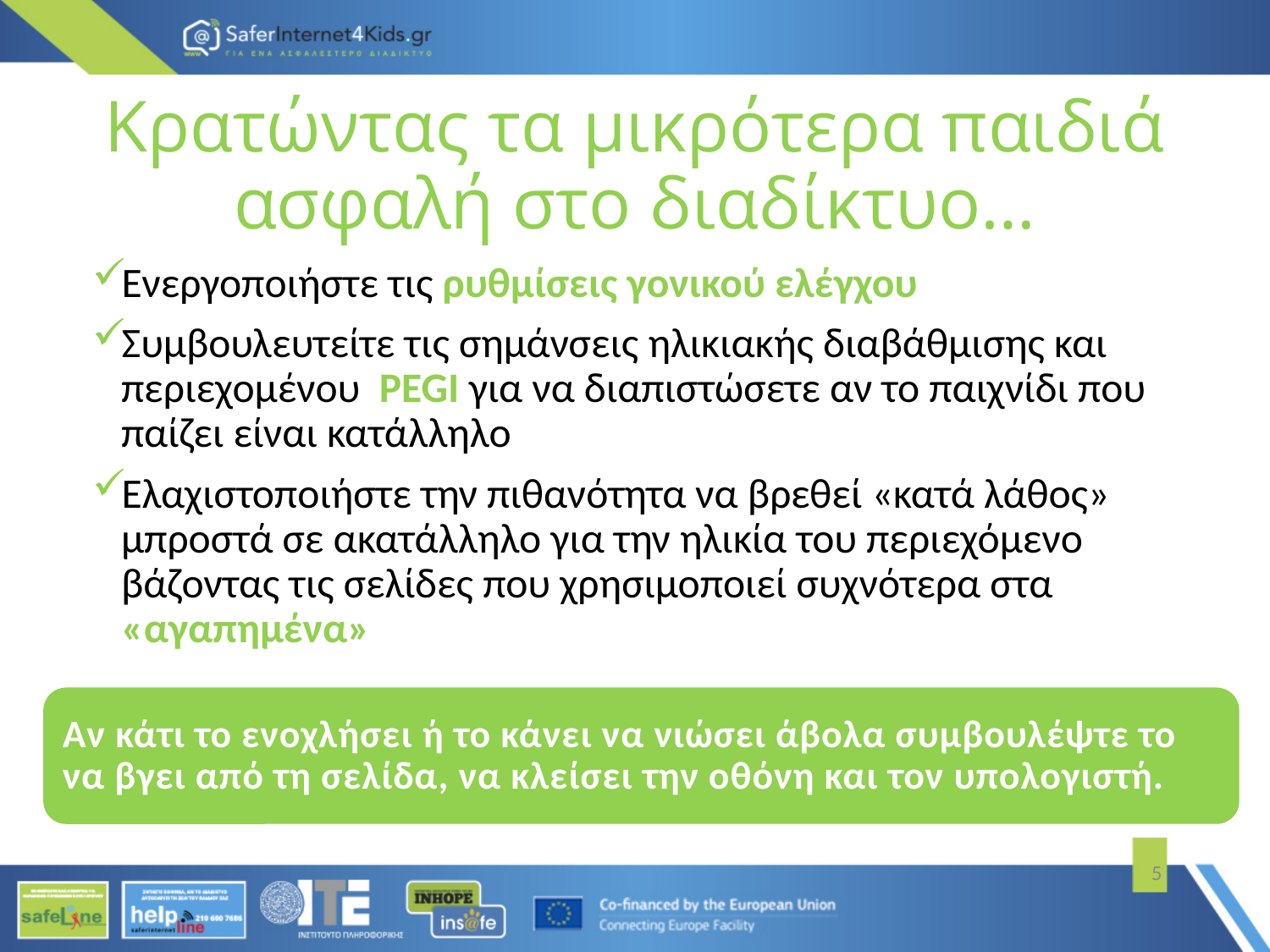

# Κρατώντας τα μικρότερα παιδιά ασφαλή στο διαδίκτυο…
Ενεργοποιήστε τις ρυθμίσεις γονικού ελέγχου
Συμβουλευτείτε τις σημάνσεις ηλικιακής διαβάθμισης και περιεχομένου  PEGI για να διαπιστώσετε αν το παιχνίδι που παίζει είναι κατάλληλο
Ελαχιστοποιήστε την πιθανότητα να βρεθεί «κατά λάθος» μπροστά σε ακατάλληλο για την ηλικία του περιεχόμενο βάζοντας τις σελίδες που χρησιμοποιεί συχνότερα στα «αγαπημένα»
Αν κάτι το ενοχλήσει ή το κάνει να νιώσει άβολα συμβουλέψτε το να βγει από τη σελίδα, να κλείσει την οθόνη και τον υπολογιστή.
5